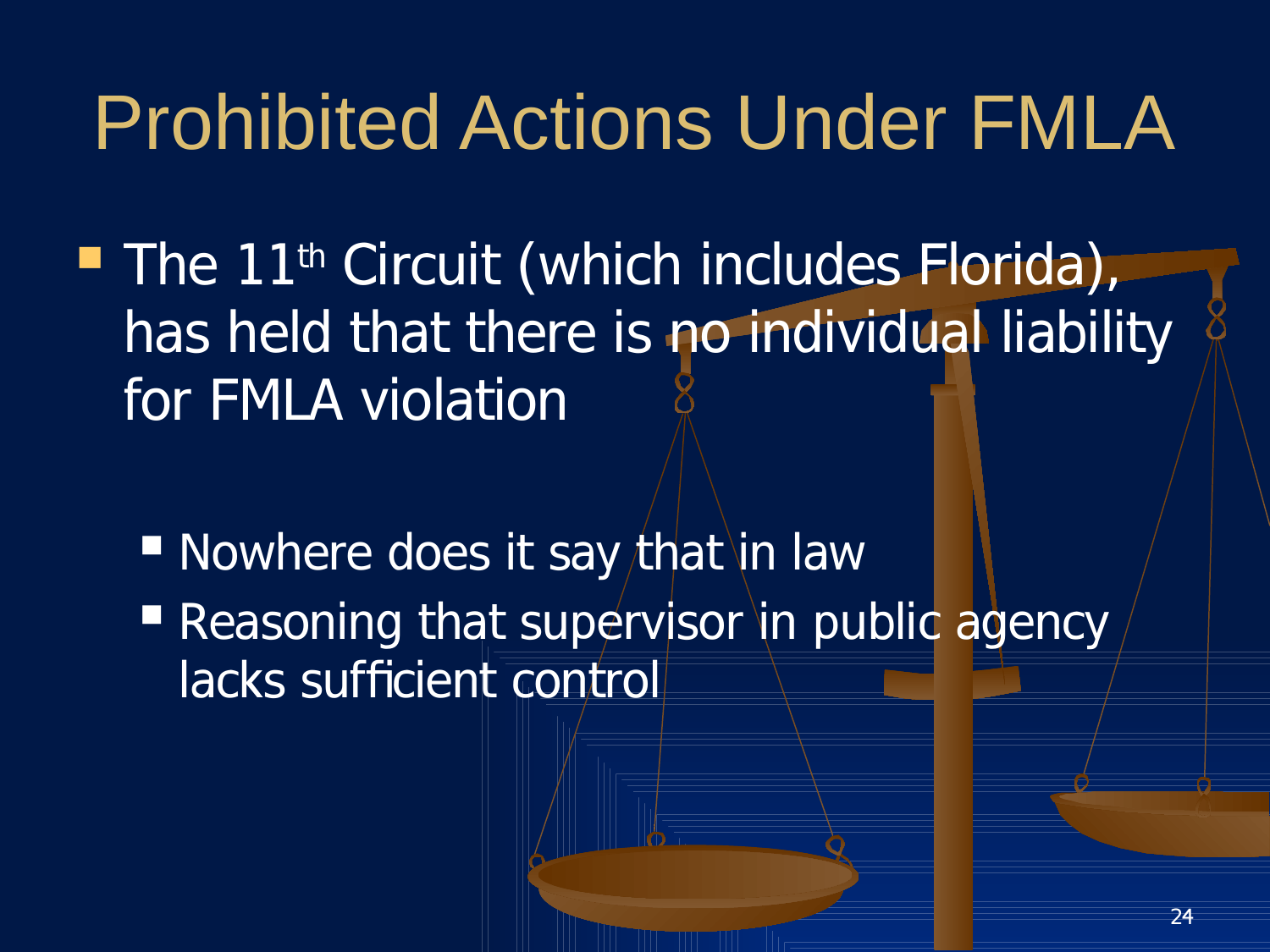

# Prohibited Actions Under FMLA
The 11th Circuit (which includes Florida), has held that there is no individual liability for FMLA violation

Nowhere does it say that in law
Reasoning that supervisor in public agency lacks sufficient control
24